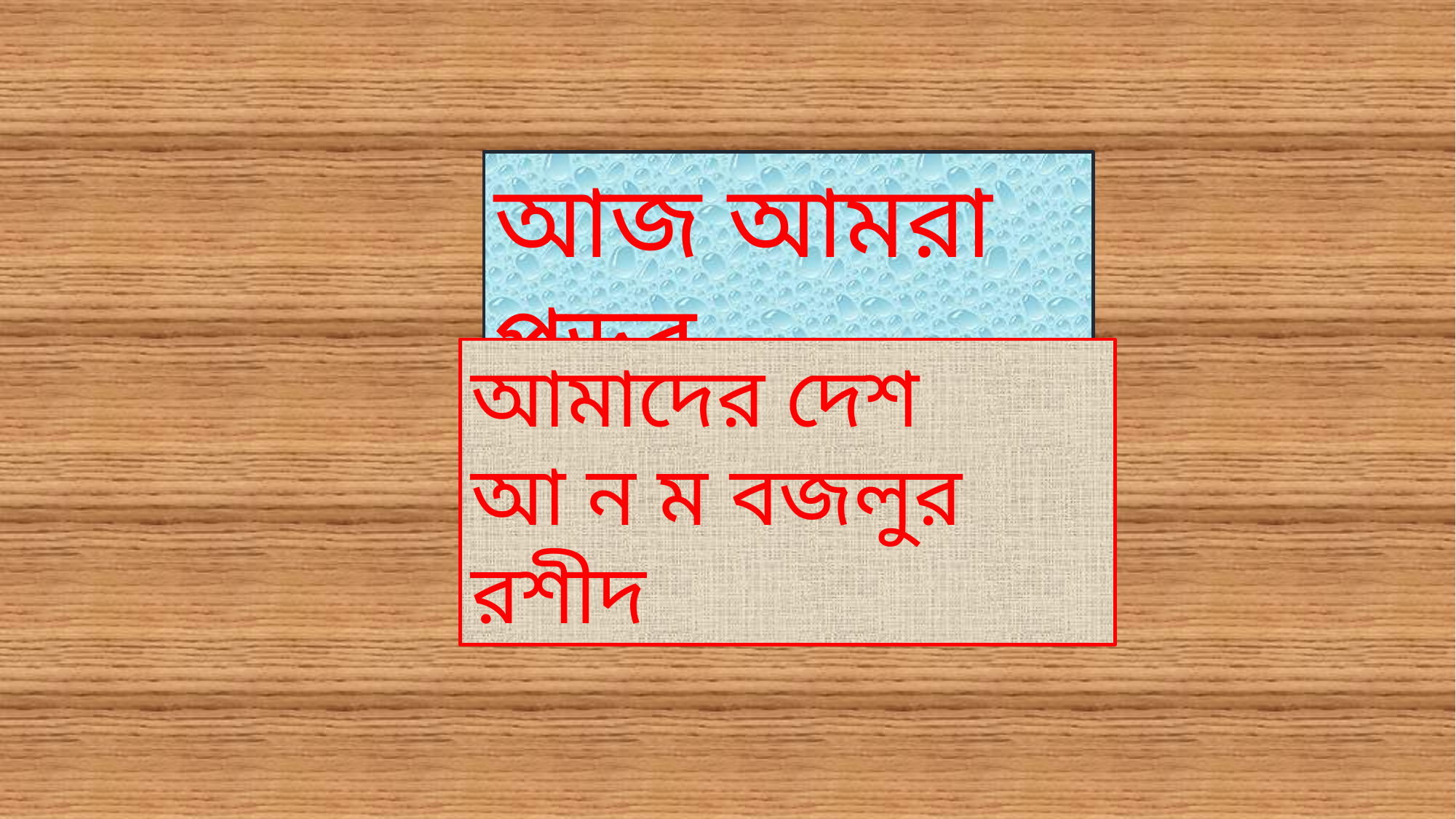

আজ আমরা পড়ব
আমাদের দেশ
আ ন ম বজলুর রশীদ